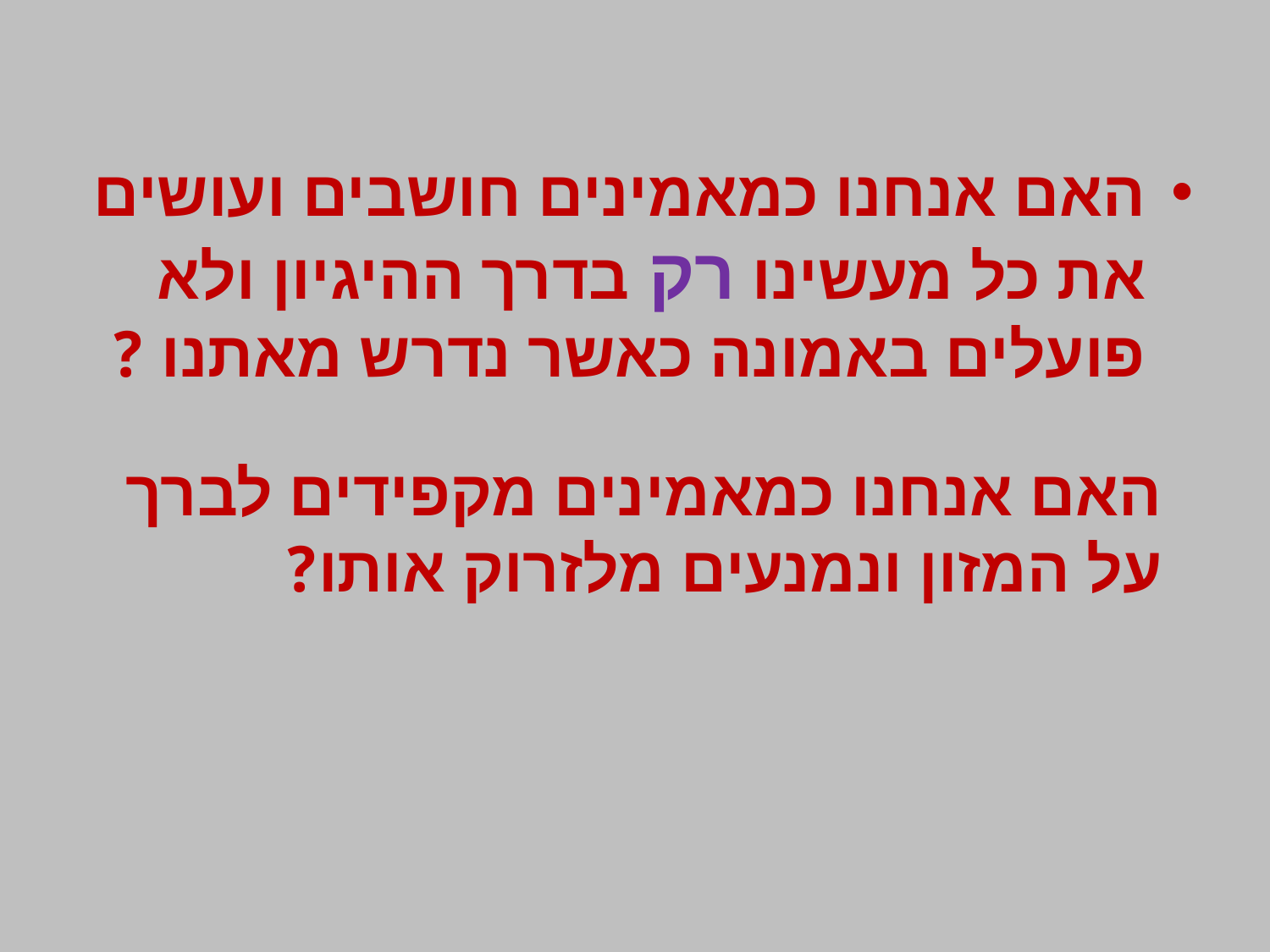

האם אנחנו כמאמינים חושבים ועושים את כל מעשינו רק בדרך ההיגיון ולא פועלים באמונה כאשר נדרש מאתנו ?
האם אנחנו כמאמינים מקפידים לברך על המזון ונמנעים מלזרוק אותו?